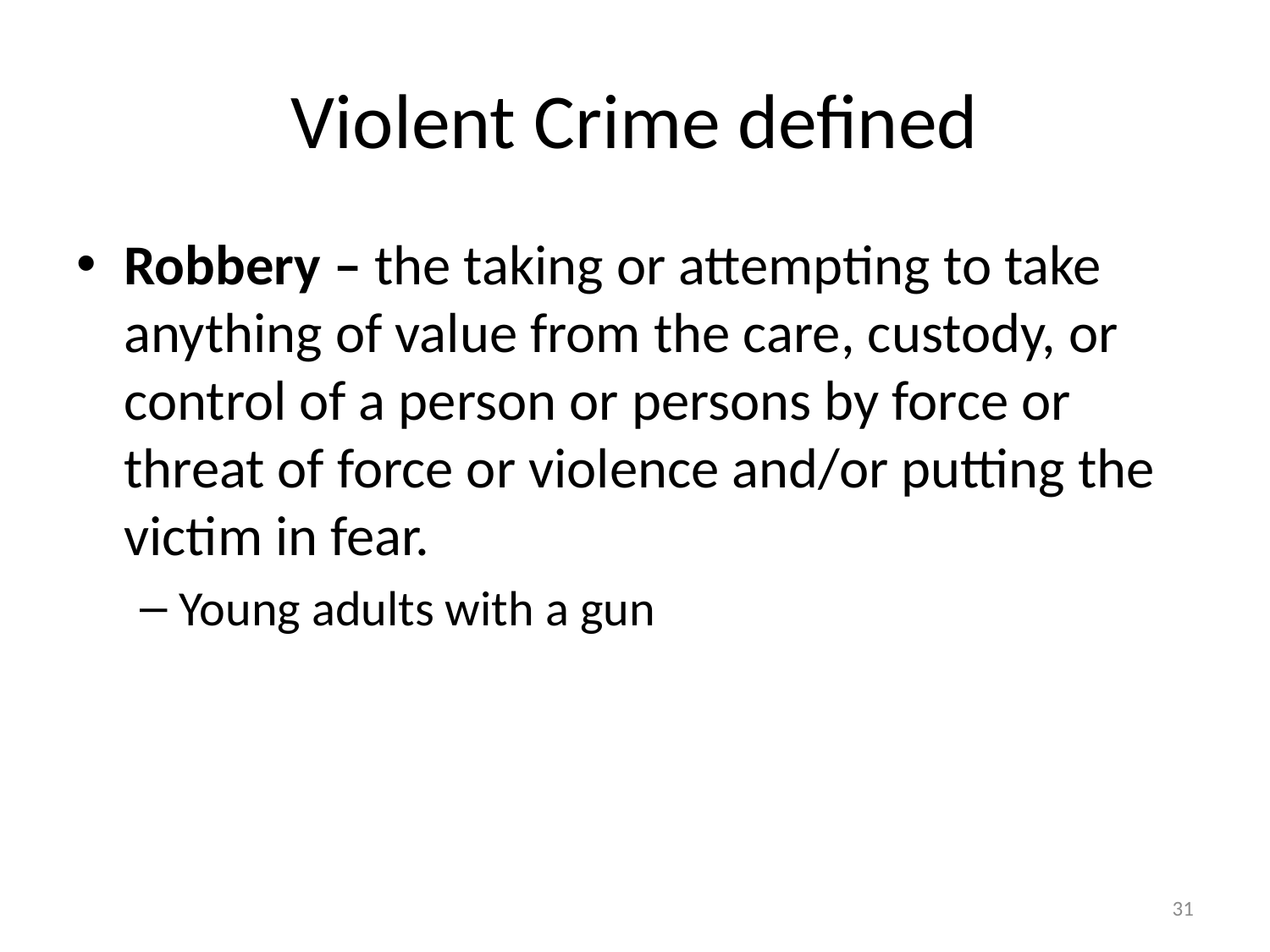

# Violent Crime defined
Robbery – the taking or attempting to take anything of value from the care, custody, or control of a person or persons by force or threat of force or violence and/or putting the victim in fear.
Young adults with a gun
31